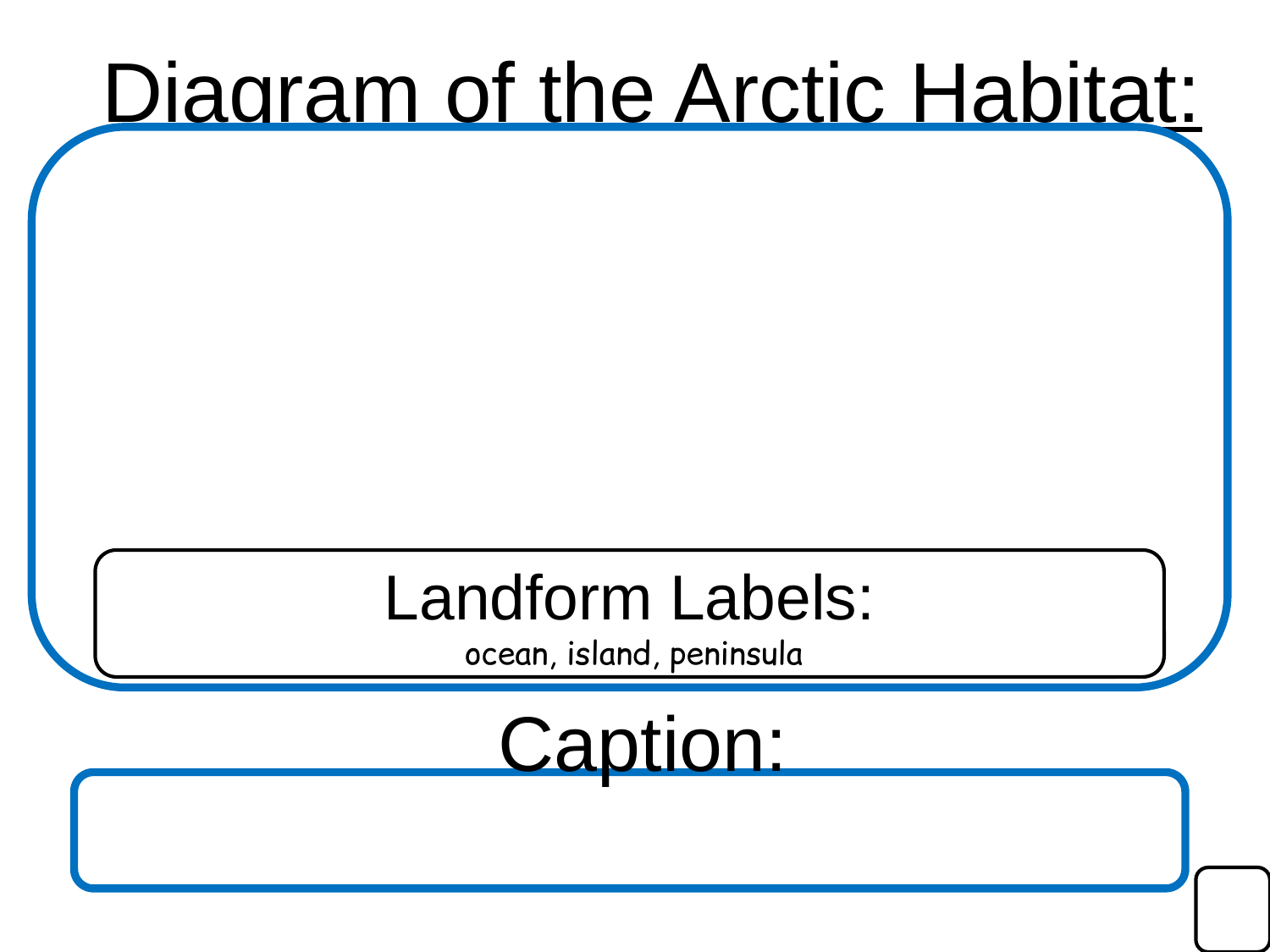

Diagram of the Arctic Habitat:

Landform Labels:
 ocean, island, peninsula
Caption: